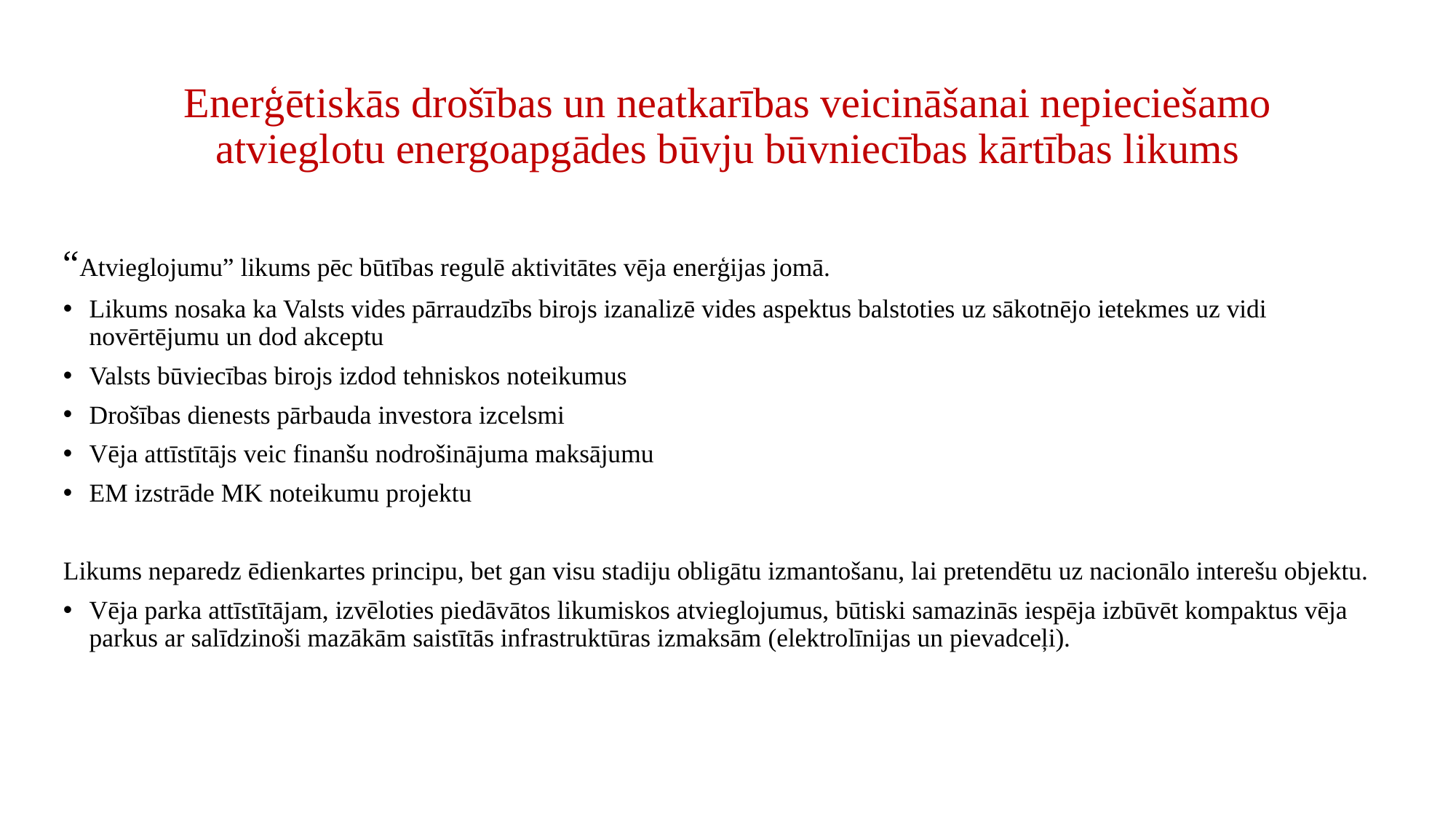

# Enerģētiskās drošības un neatkarības veicināšanai nepieciešamo atvieglotu energoapgādes būvju būvniecības kārtības likums

“Atvieglojumu” likums pēc būtības regulē aktivitātes vēja enerģijas jomā.
Likums nosaka ka Valsts vides pārraudzībs birojs izanalizē vides aspektus balstoties uz sākotnējo ietekmes uz vidi novērtējumu un dod akceptu
Valsts būviecības birojs izdod tehniskos noteikumus
Drošības dienests pārbauda investora izcelsmi
Vēja attīstītājs veic finanšu nodrošinājuma maksājumu
EM izstrāde MK noteikumu projektu

Likums neparedz ēdienkartes principu, bet gan visu stadiju obligātu izmantošanu, lai pretendētu uz nacionālo interešu objektu.
Vēja parka attīstītājam, izvēloties piedāvātos likumiskos atvieglojumus, būtiski samazinās iespēja izbūvēt kompaktus vēja parkus ar salīdzinoši mazākām saistītās infrastruktūras izmaksām (elektrolīnijas un pievadceļi).